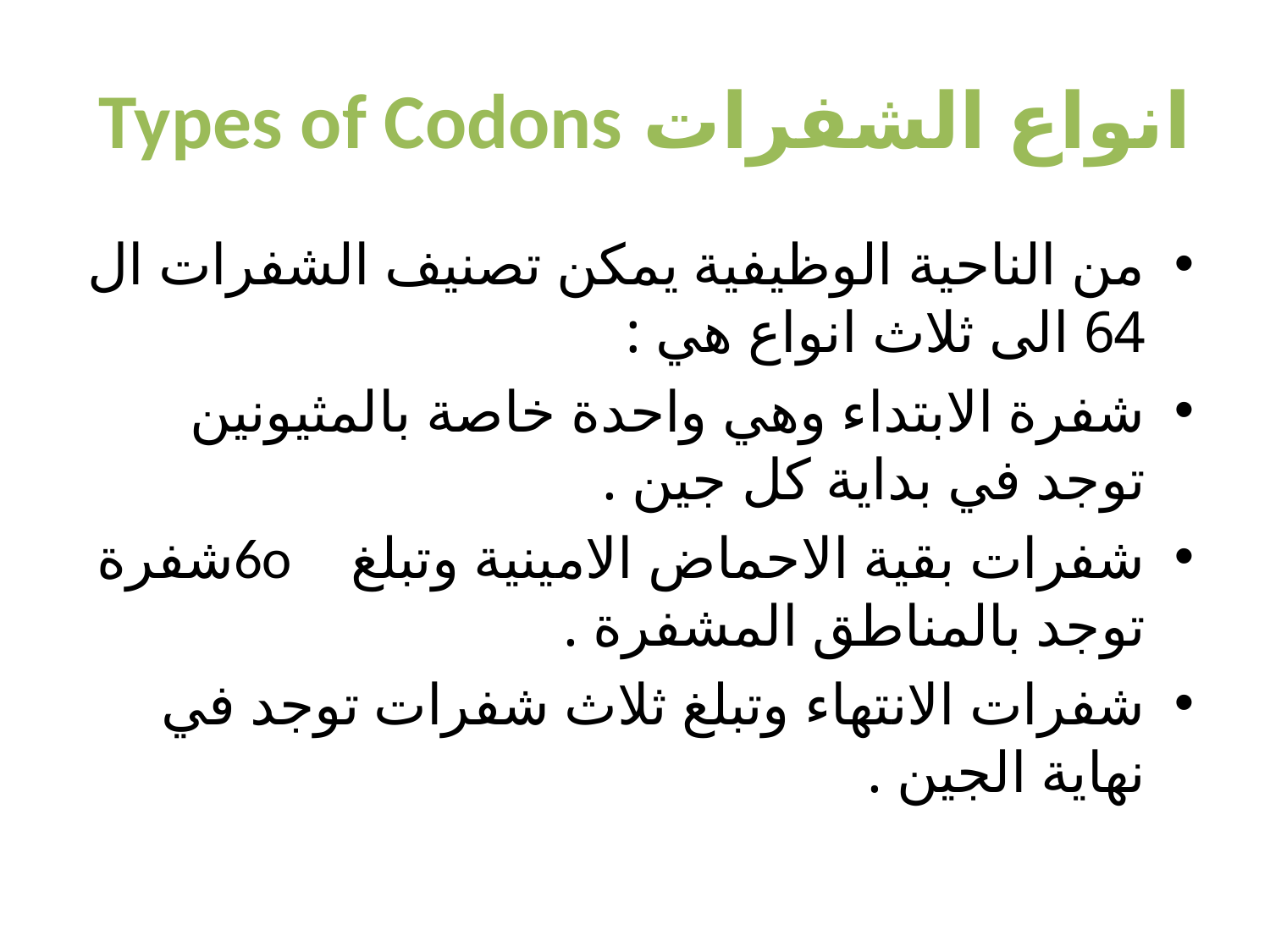

# انواع الشفرات Types of Codons
من الناحية الوظيفية يمكن تصنيف الشفرات ال 64 الى ثلاث انواع هي :
شفرة الابتداء وهي واحدة خاصة بالمثيونين توجد في بداية كل جين .
شفرات بقية الاحماض الامينية وتبلغ    6oشفرة توجد بالمناطق المشفرة .
شفرات الانتهاء وتبلغ ثلاث شفرات توجد في نهاية الجين .